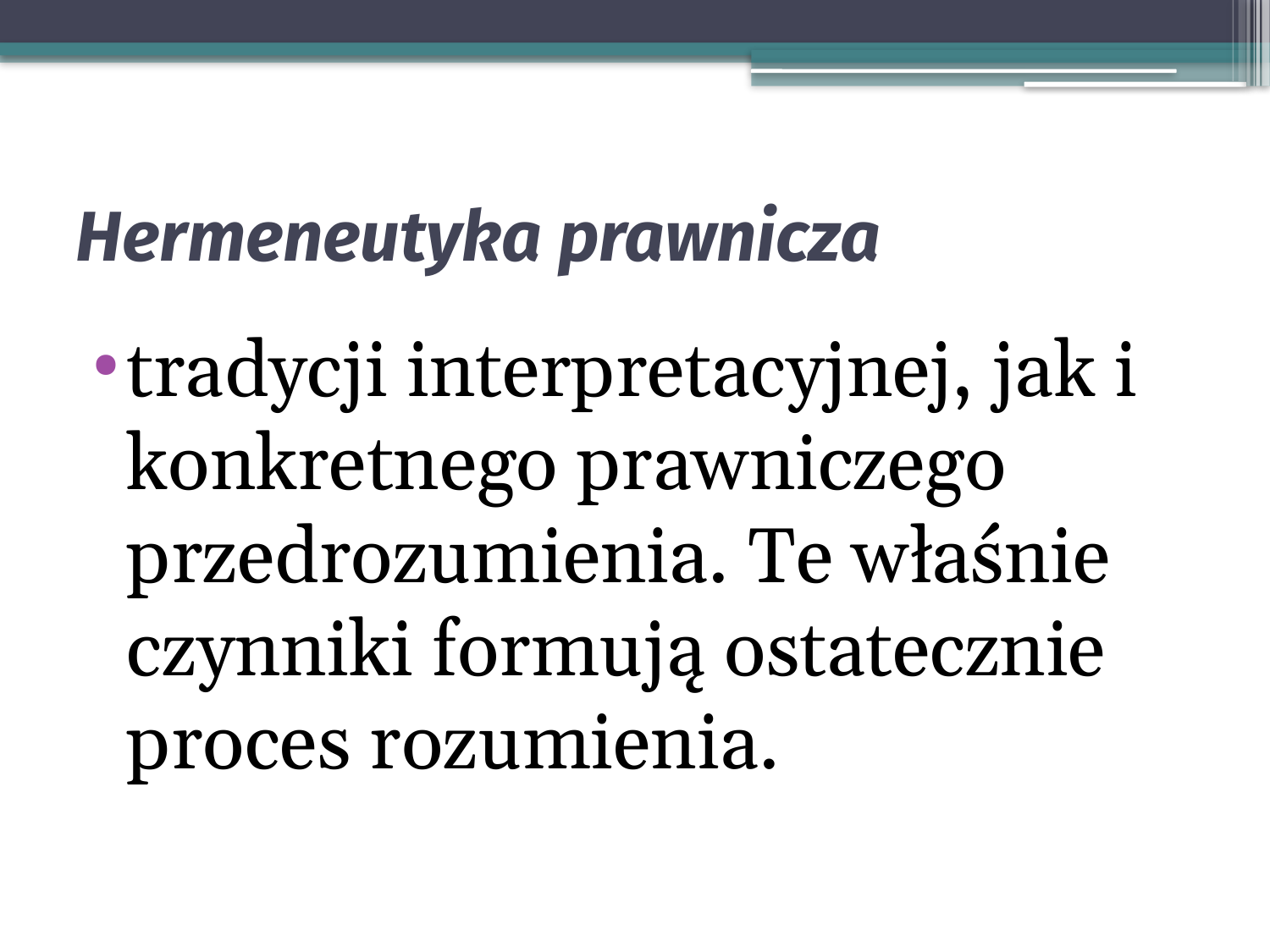

# Hermeneutyka prawnicza
tradycji interpretacyjnej, jak i konkretnego prawniczego przedrozumienia. Te właśnie czynniki formują ostatecznie proces rozumienia.